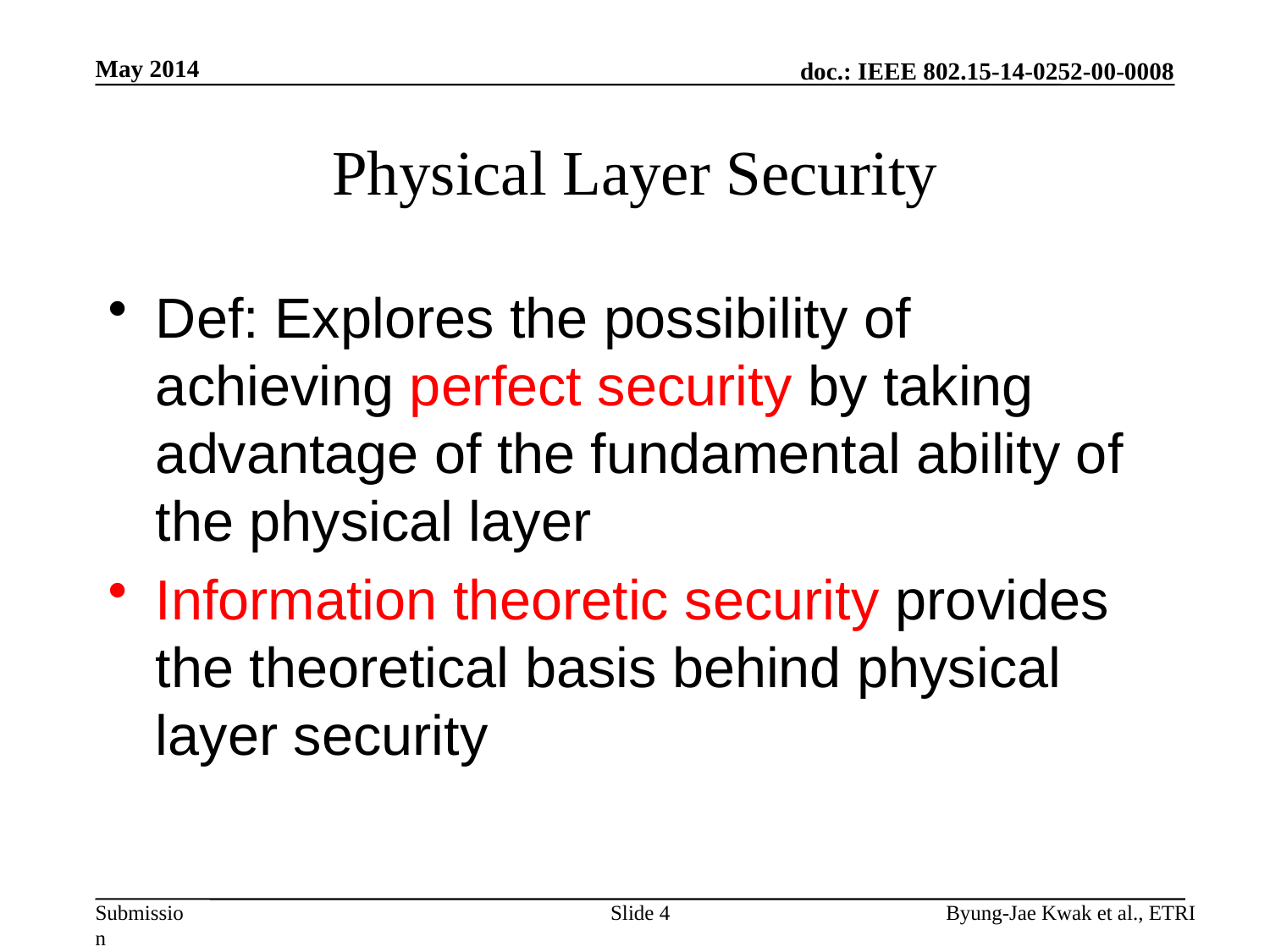

May 2014
# Physical Layer Security
Def: Explores the possibility of achieving perfect security by taking advantage of the fundamental ability of the physical layer
Information theoretic security provides the theoretical basis behind physical layer security
Slide 4
Byung-Jae Kwak et al., ETRI